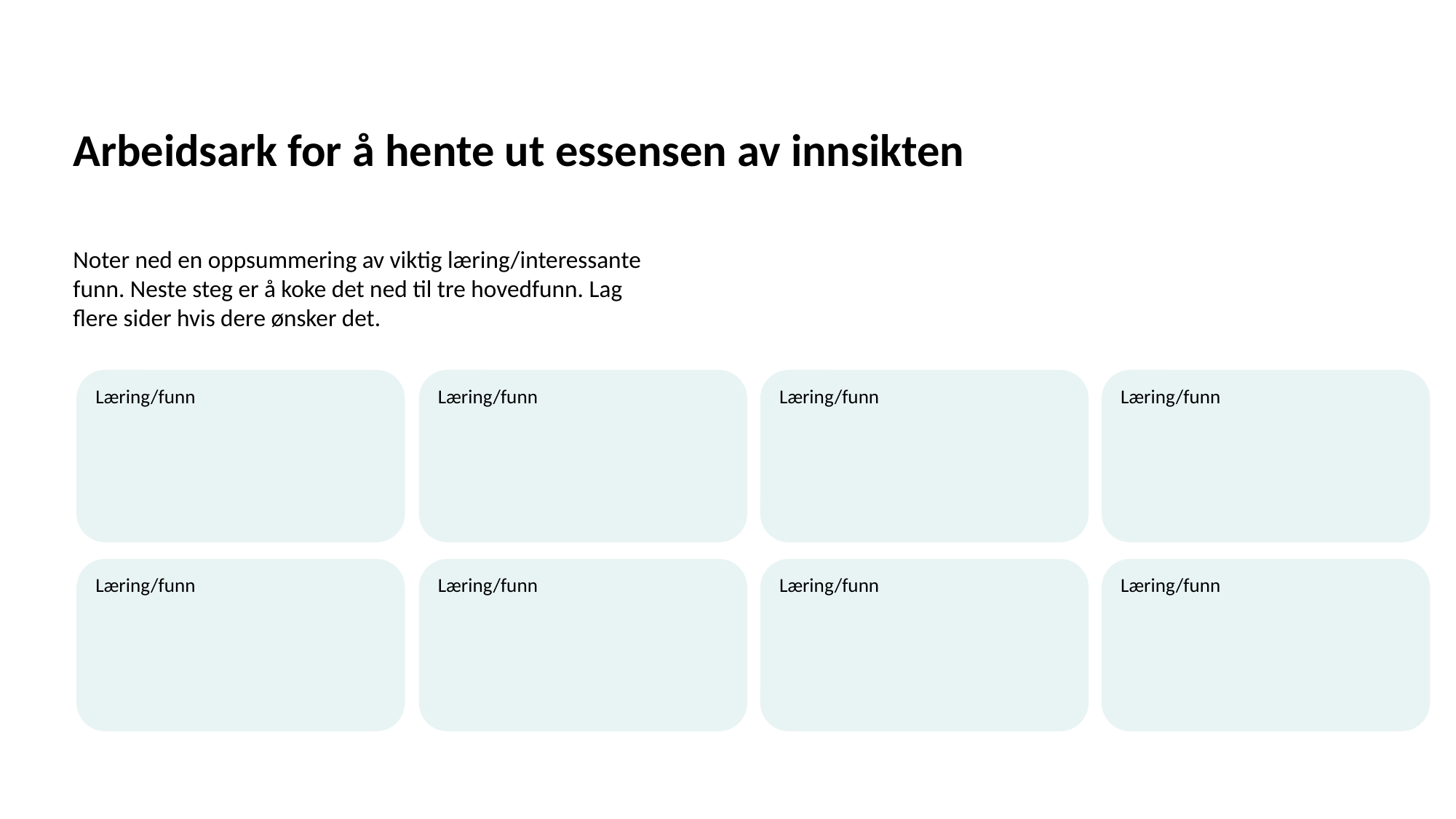

Arbeidsark for å hente ut essensen av innsikten
Noter ned en oppsummering av viktig læring/interessante funn. Neste steg er å koke det ned til tre hovedfunn. Lag flere sider hvis dere ønsker det.
Læring/funn
Læring/funn

Læring/funn

Læring/funn

Læring/funn
Læring/funn

Læring/funn

Læring/funn